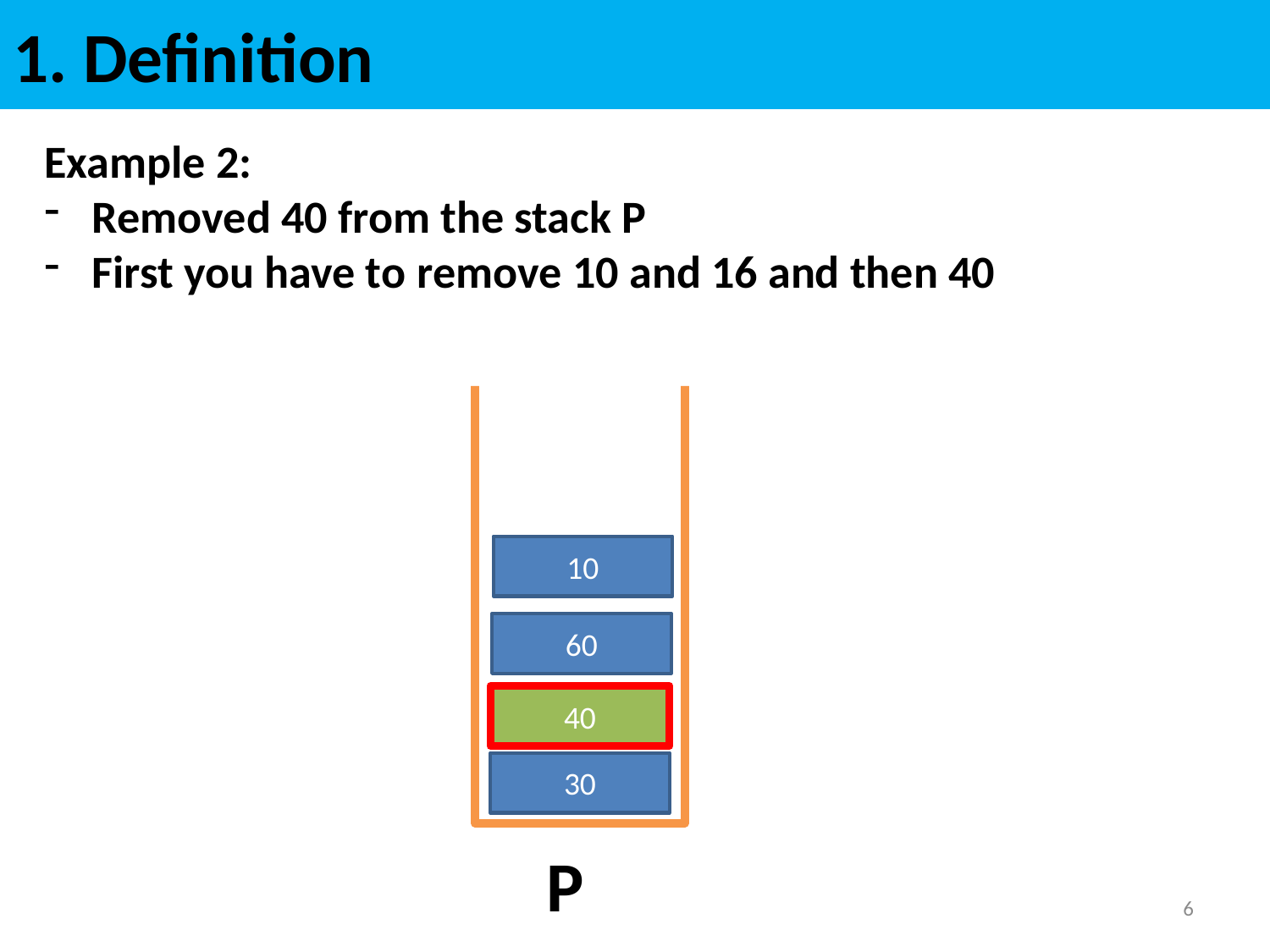

# 1. Definition
Example 2:
Removed 40 from the stack P
First you have to remove 10 and 16 and then 40

P
10
60
40
30
6